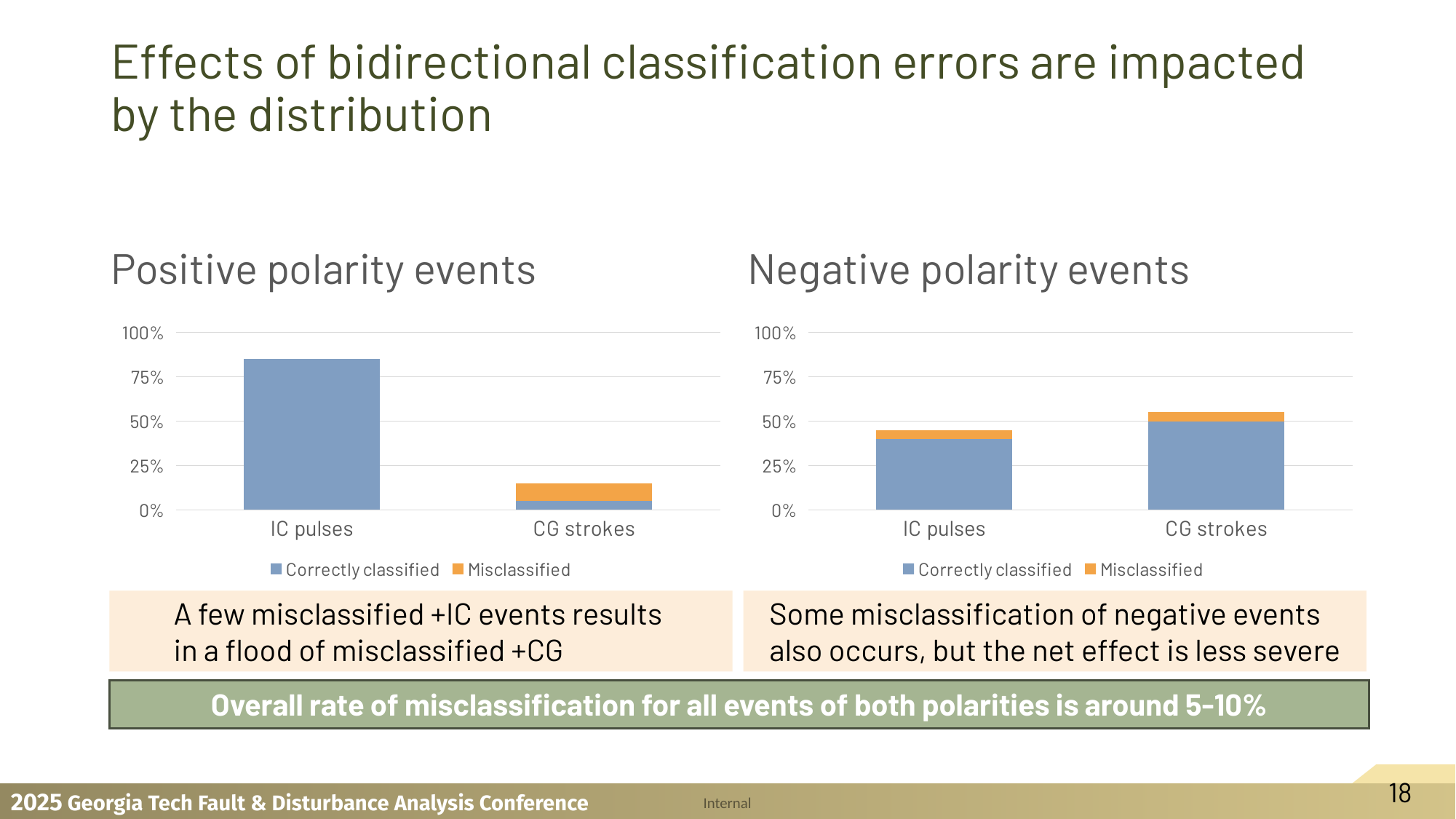

# Effects of bidirectional classification errors are impacted by the distribution
Positive polarity events
Negative polarity events

### Chart

| Category | Correctly classified | Misclassified |
|---|---|---|
| IC pulses | 0.85 | 0.0 |
| CG strokes | 0.05 | 0.1 |

### Chart

| Category | Correctly classified | Misclassified |
|---|---|---|
| IC pulses | 0.4 | 0.05 |
| CG strokes | 0.5 | 0.05 |
IC pulses
IC pulses
Some misclassification of negative events
also occurs, but the net effect is less severe
A few misclassified +IC events results
in a flood of misclassified +CG
Overall rate of misclassification for all events of both polarities is around 5-10%